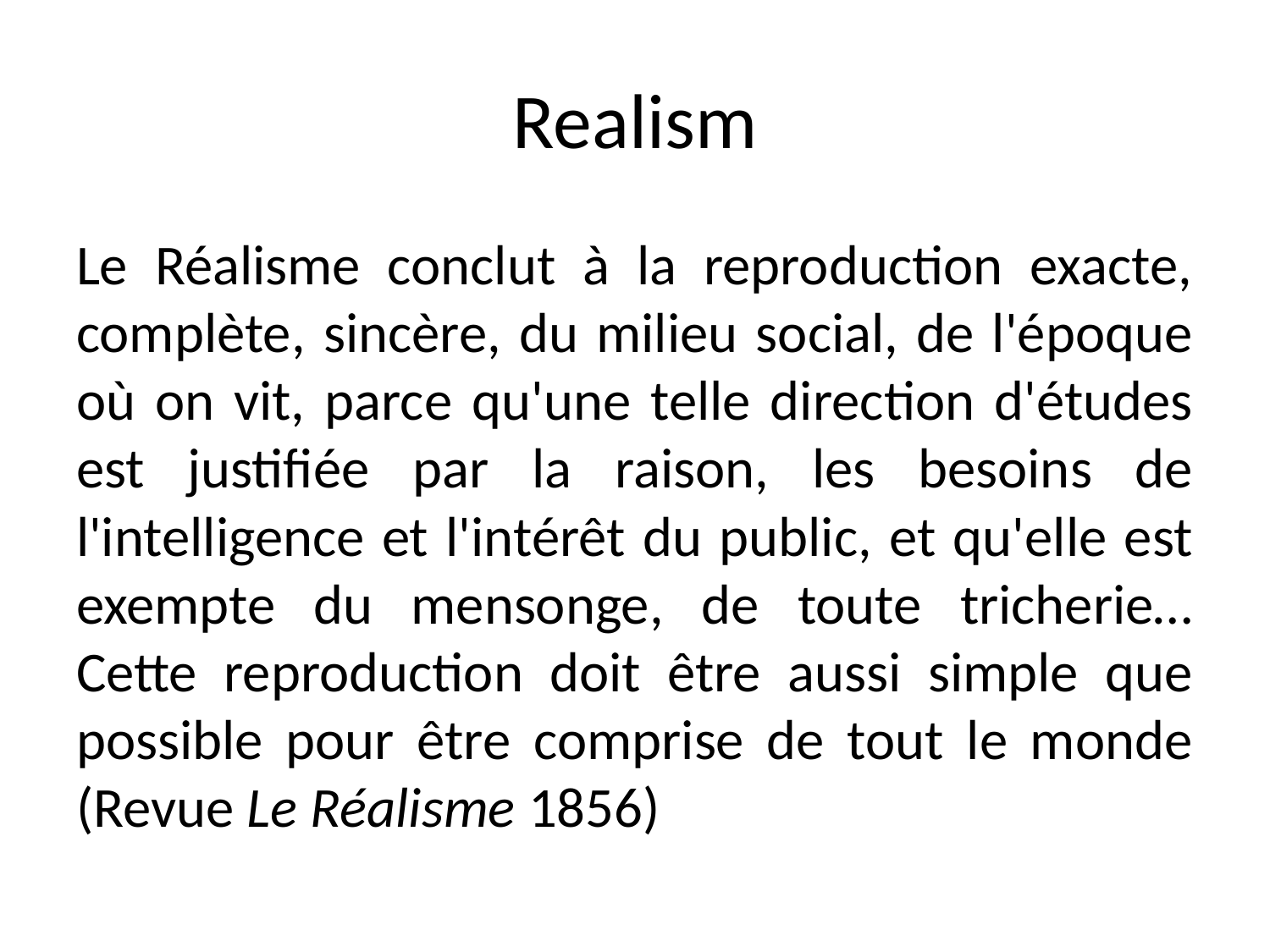

# Realism
Le Réalisme conclut à la reproduction exacte, complète, sincère, du milieu social, de l'époque où on vit, parce qu'une telle direction d'études est justifiée par la raison, les besoins de l'intelligence et l'intérêt du public, et qu'elle est exempte du mensonge, de toute tricherie… Cette reproduction doit être aussi simple que possible pour être comprise de tout le monde (Revue Le Réalisme 1856)